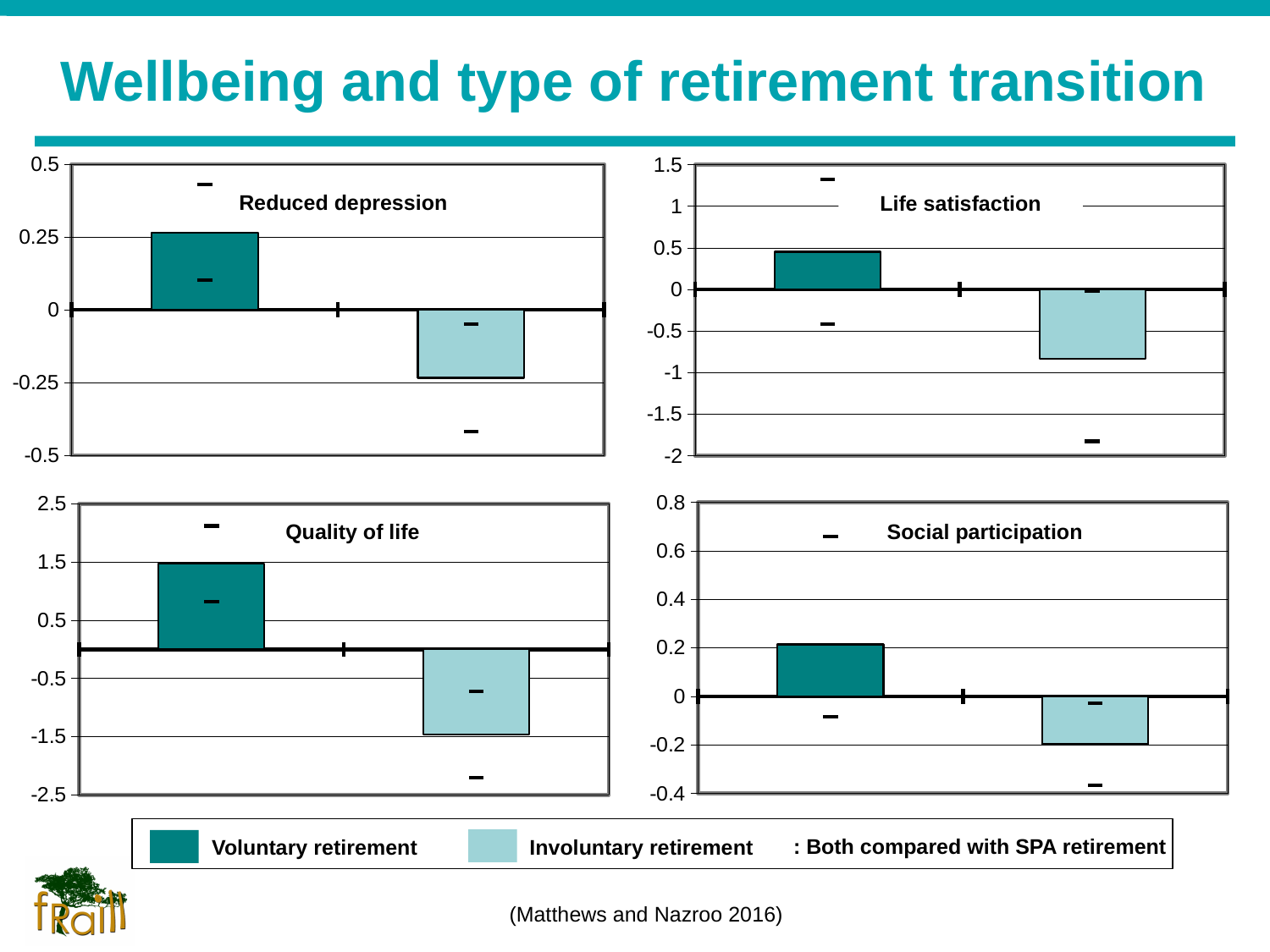

# Wellbeing and type of retirement transition

### Chart

| Category | Odds ratio | Lower | Upper | Odds ratio |
|---|---|---|---|---|
| Depression | 0.265 | 0.429 | 0.101 | 0.265 |

### Chart

| Category | Odds ratio | Lower | Upper | Odds ratio |
|---|---|---|---|---|
| Life satisfaction | 0.452 | -0.4190000000000002 | 1.323 | 0.452 |
Reduced depression
Life satisfaction

### Chart

| Category | Odds ratio | Lower | Upper | Odds ratio |
|---|---|---|---|---|
| Voluntary | 0.2140000000000001 | -0.08300000000000005 | 0.6580000000000006 | 0.2140000000000001 |
| Involuntary | -0.197 | -0.36600000000000027 | -0.028 | -0.197 |

### Chart

| Category | Odds ratio | Lower | Upper | Odds ratio |
|---|---|---|---|---|
| Quality of life | 1.468 | 0.817 | 2.1189999999999998 | 1.468 |
Social participation
Quality of life

: Both compared with SPA retirement
Involuntary retirement
Voluntary retirement

(Matthews and Nazroo 2016)